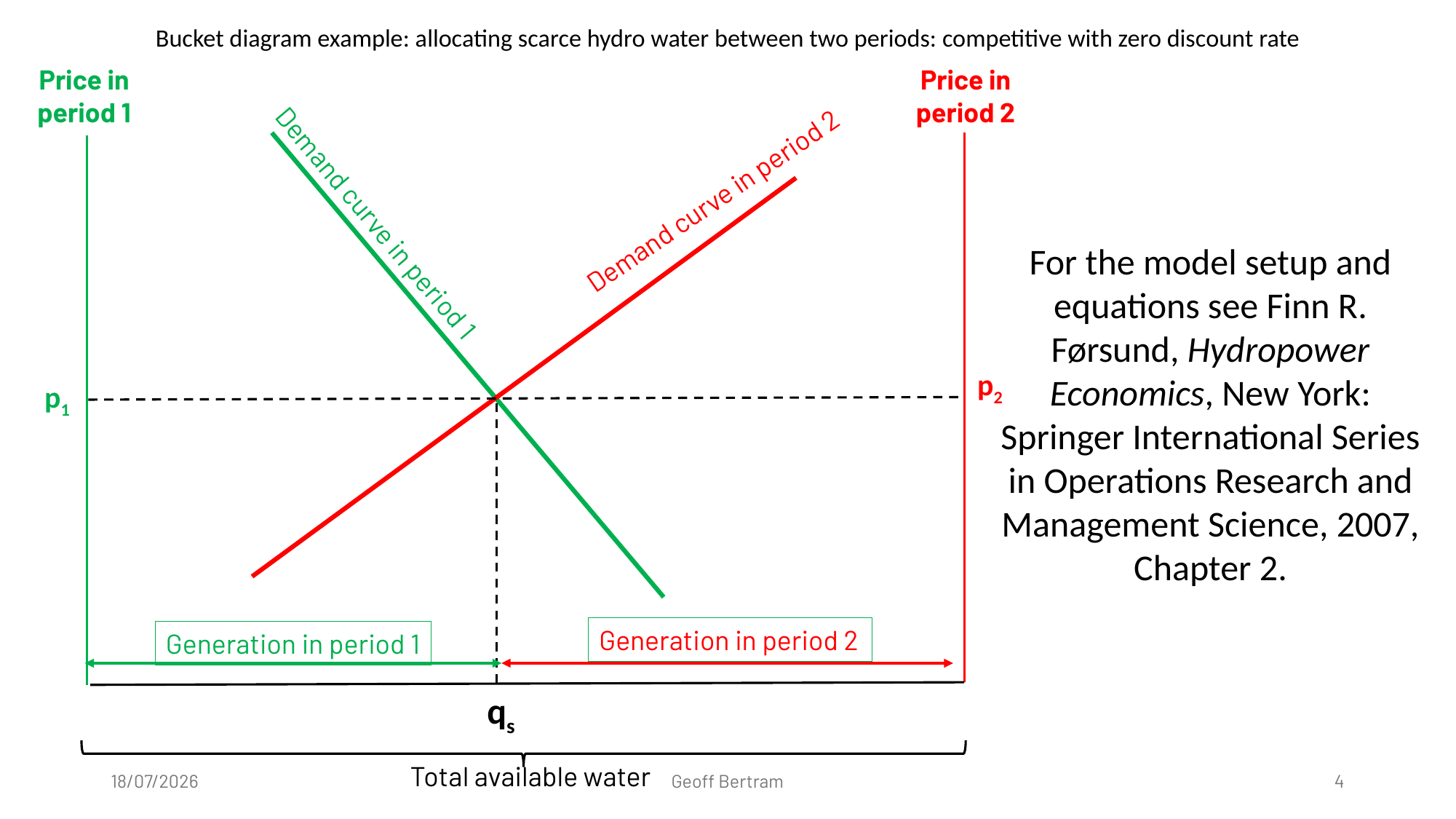

# Bucket diagram example: allocating scarce hydro water between two periods: competitive with zero discount rate
Price in period 2
Price in period 1
Demand curve in period 2
Demand curve in period 1
For the model setup and equations see Finn R. Førsund, Hydropower Economics, New York: Springer International Series in Operations Research and Management Science, 2007, Chapter 2.

p2
p1
Generation in period 2
Generation in period 1
qs
Total available water
18/07/2026
Geoff Bertram
4